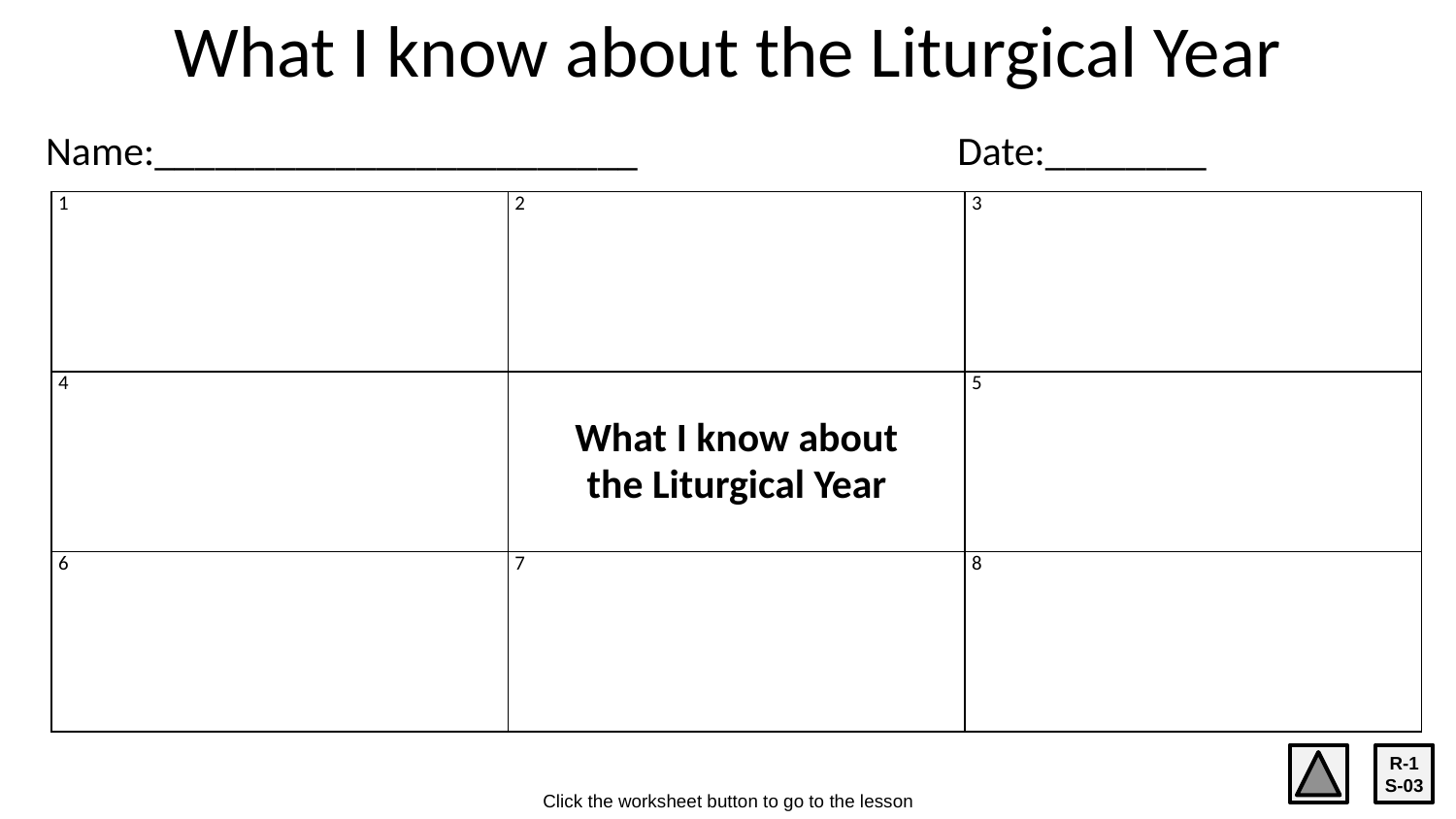

What I know about the Liturgical Year
Name:________________________
Date:________
| 1 | 2 | 3 |
| --- | --- | --- |
| 4 | What I know about the Liturgical Year | 5 |
| 6 | 7 | 8 |

R-1
S-03
Click the worksheet button to go to the lesson